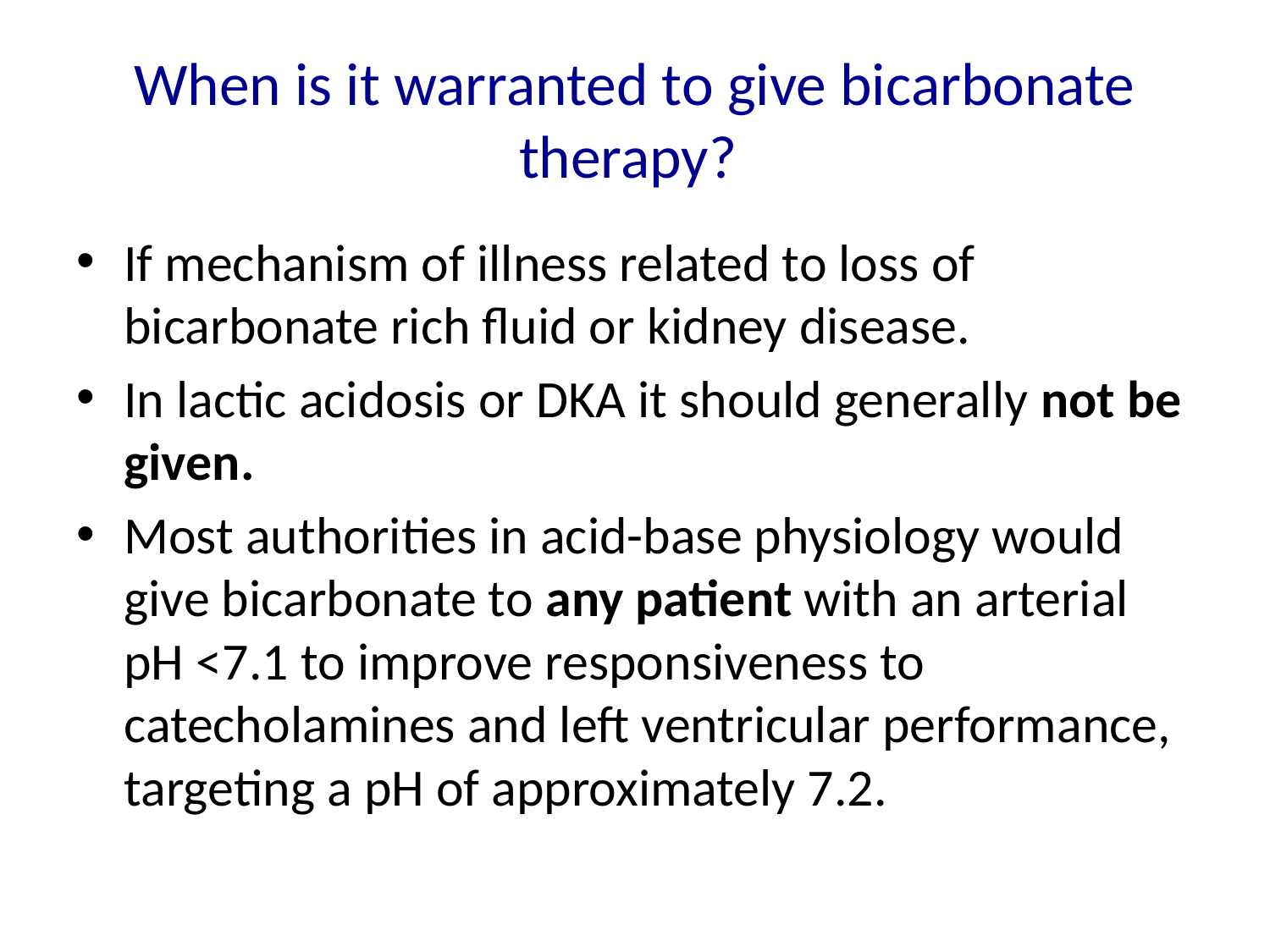

# When is it warranted to give bicarbonate therapy?
If mechanism of illness related to loss of bicarbonate rich fluid or kidney disease.
In lactic acidosis or DKA it should generally not be given.
Most authorities in acid-base physiology would give bicarbonate to any patient with an arterial pH <7.1 to improve responsiveness to catecholamines and left ventricular performance, targeting a pH of approximately 7.2.